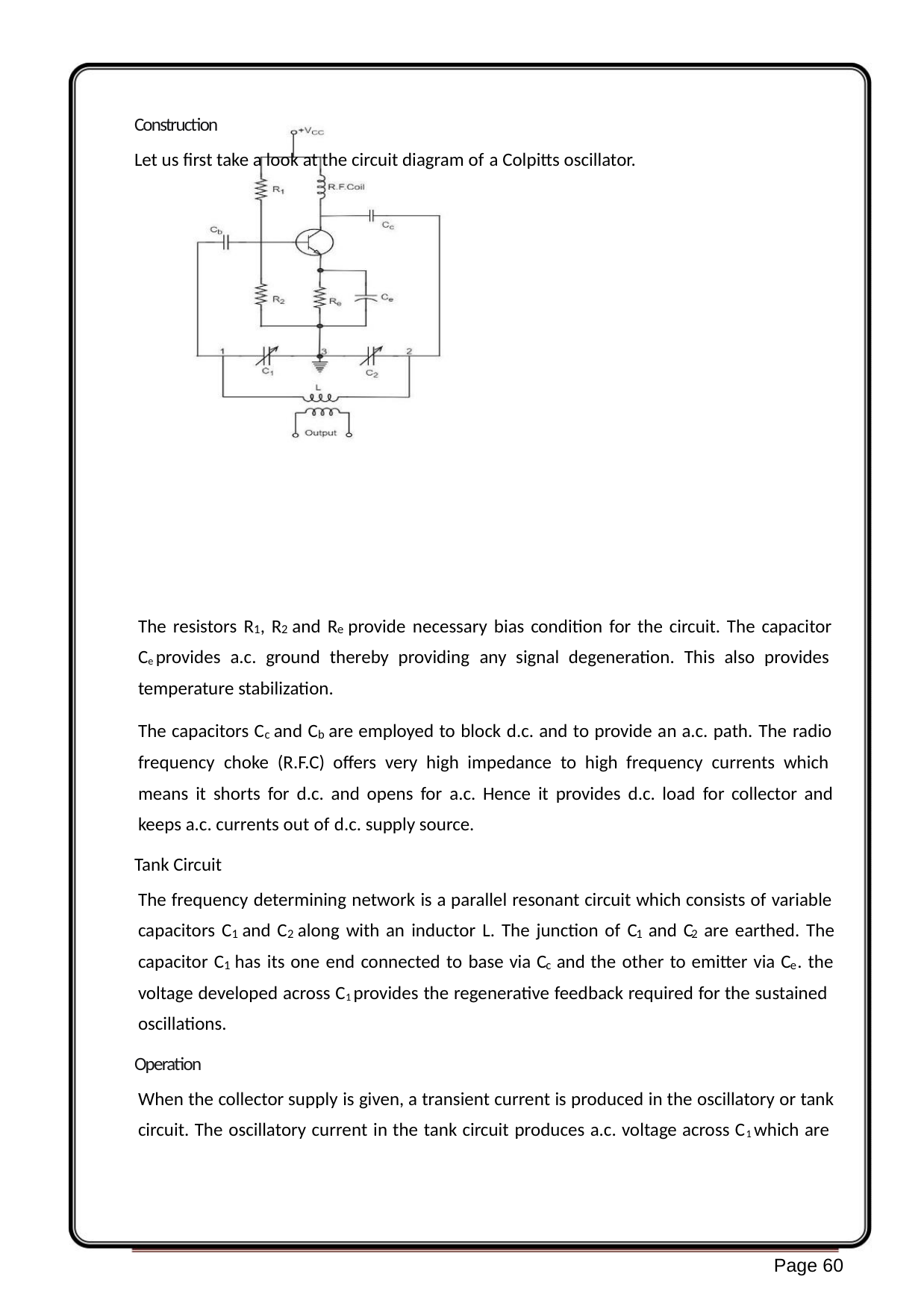

Construction
Let us first take a look at the circuit diagram of a Colpitts oscillator.
The resistors R , R and R provide necessary bias condition for the circuit. The capacitor
1
2
e
Ce provides a.c. ground thereby providing any signal degeneration. This also provides
temperature stabilization.
The capacitors C and C are employed to block d.c. and to provide an a.c. path. The radio
c
b
frequency choke (R.F.C) offers very high impedance to high frequency currents which
means it shorts for d.c. and opens for a.c. Hence it provides d.c. load for collector and
keeps a.c. currents out of d.c. supply source.
Tank Circuit
The frequency determining network is a parallel resonant circuit which consists of variable
capacitors C and C along with an inductor L. The junction of C and C are earthed. The
1
2
1
2
capacitor C has its one end connected to base via C and the other to emitter via C . the
1
c
e
voltage developed across C1 provides the regenerative feedback required for the sustained
oscillations.
Operation
When the collector supply is given, a transient current is produced in the oscillatory or tank
circuit. The oscillatory current in the tank circuit produces a.c. voltage across C1 which are
Page 60